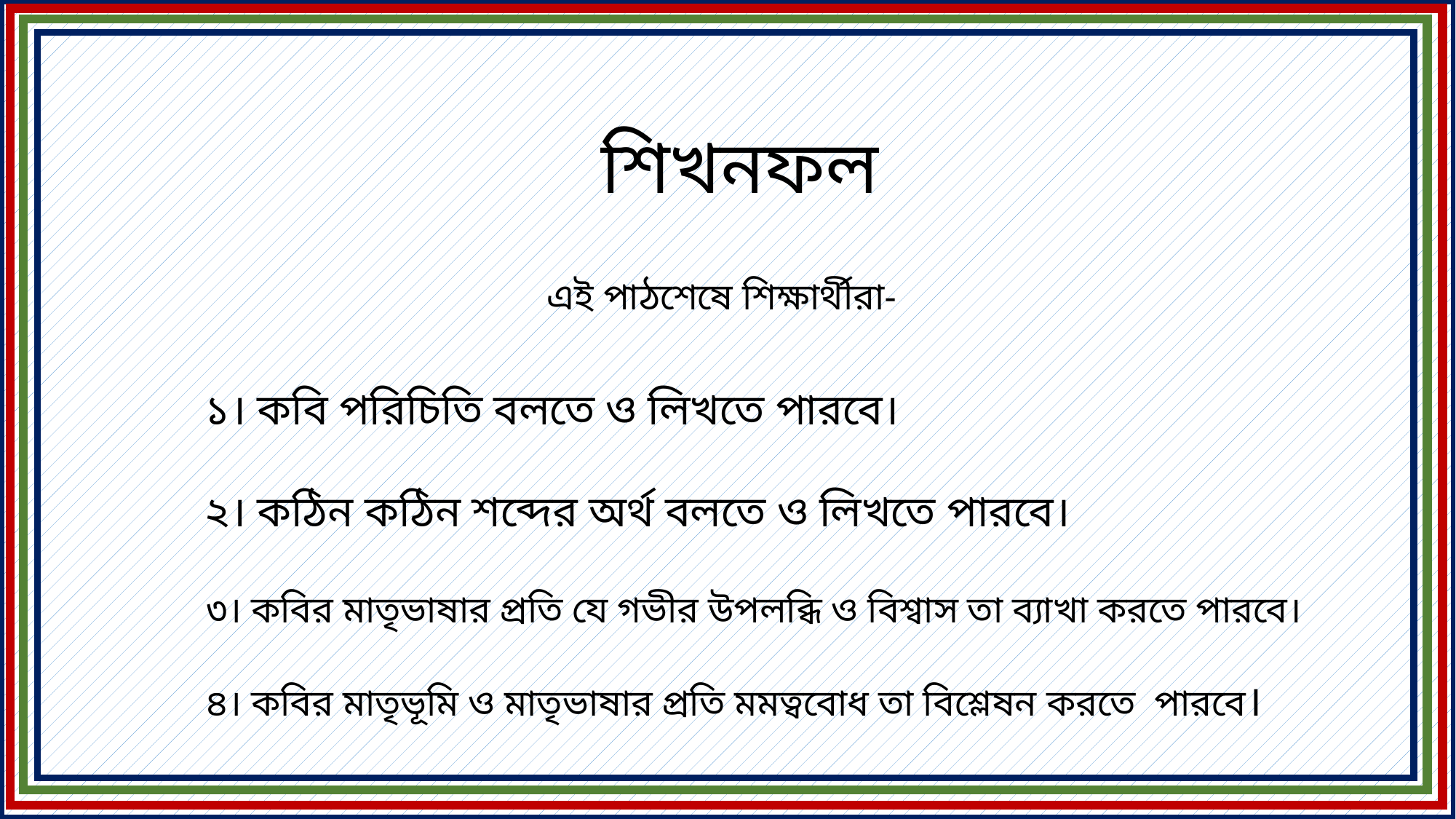

শিখনফল

                                          এই পাঠশেষে শিক্ষার্থীরা-

     ১। কবি পরিচিতি বলতে ও লিখতে পারবে।

     ২। কঠিন কঠিন শব্দের অর্থ বলতে ও লিখতে পারবে।

      ৩। কবির মাতৃভাষার প্রতি যে গভীর উপলব্ধি ও বিশ্বাস তা ব্যাখা করতে পারবে।

      ৪। কবির মাতৃভূমি ও মাতৃভাষার প্রতি মমত্ববোধ তা বিশ্লেষন করতে  পারবে।